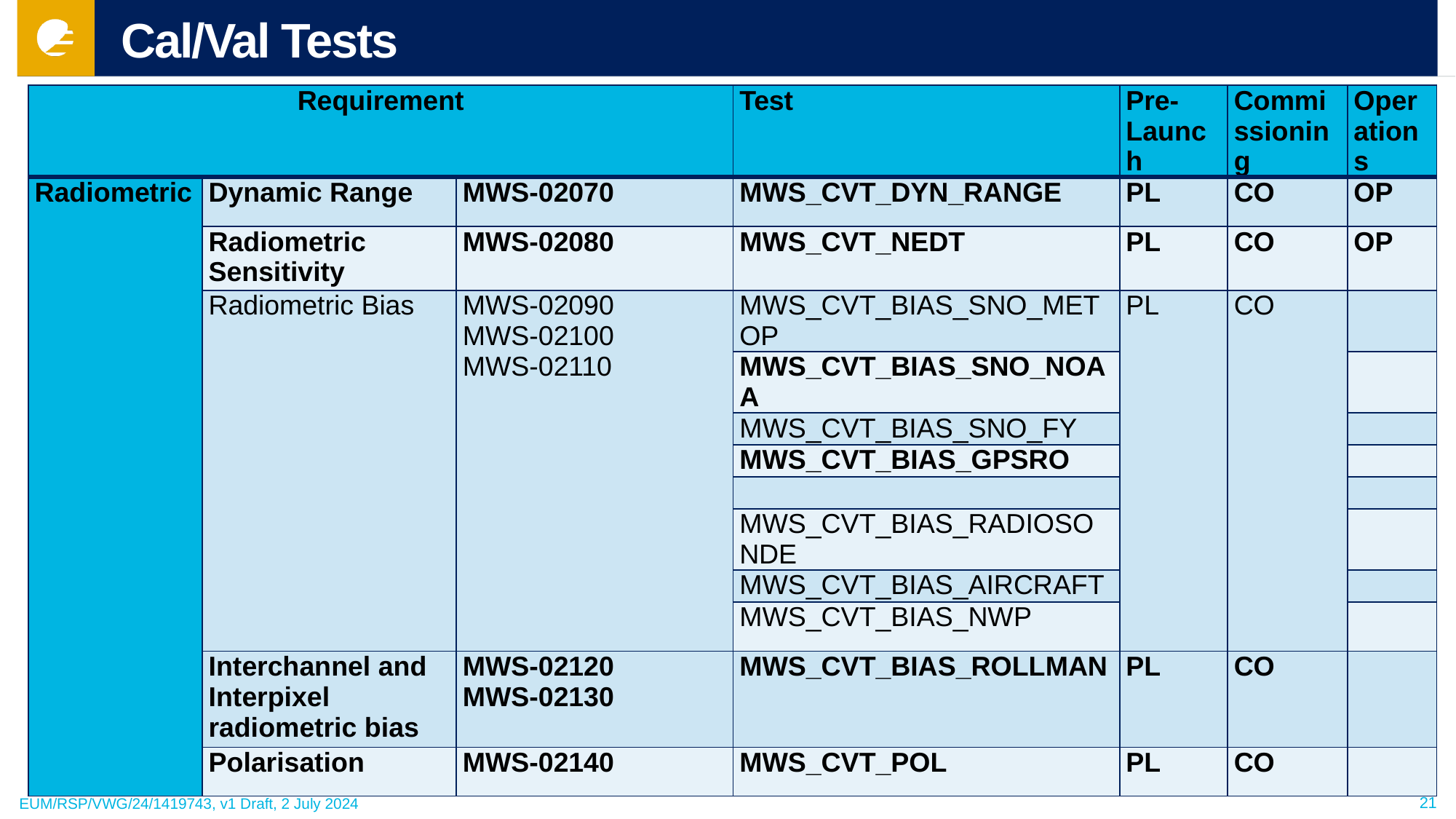

# Cal/Val Tests
| Requirement |  |  | Test | Pre-Launch | Commissioning | Operations |
| --- | --- | --- | --- | --- | --- | --- |
| Radiometric | Dynamic Range | MWS-02070 | MWS\_CVT\_DYN\_RANGE | PL | CO | OP |
|  | Radiometric Sensitivity | MWS-02080 | MWS\_CVT\_NEDT | PL | CO | OP |
|  | Radiometric Bias | MWS-02090 MWS-02100 MWS-02110 | MWS\_CVT\_BIAS\_SNO\_METOP | PL | CO |  |
|  |  |  | MWS\_CVT\_BIAS\_SNO\_NOAA |  |  |  |
|  |  |  | MWS\_CVT\_BIAS\_SNO\_FY |  |  |  |
|  |  |  | MWS\_CVT\_BIAS\_GPSRO |  |  |  |
|  |  |  |  |  |  |  |
|  |  |  | MWS\_CVT\_BIAS\_RADIOSONDE |  |  |  |
|  |  |  | MWS\_CVT\_BIAS\_AIRCRAFT |  |  |  |
|  |  |  | MWS\_CVT\_BIAS\_NWP |  |  |  |
|  | Interchannel and Interpixel radiometric bias | MWS-02120 MWS-02130 | MWS\_CVT\_BIAS\_ROLLMAN | PL | CO |  |
|  | Polarisation | MWS-02140 | MWS\_CVT\_POL | PL | CO |  |